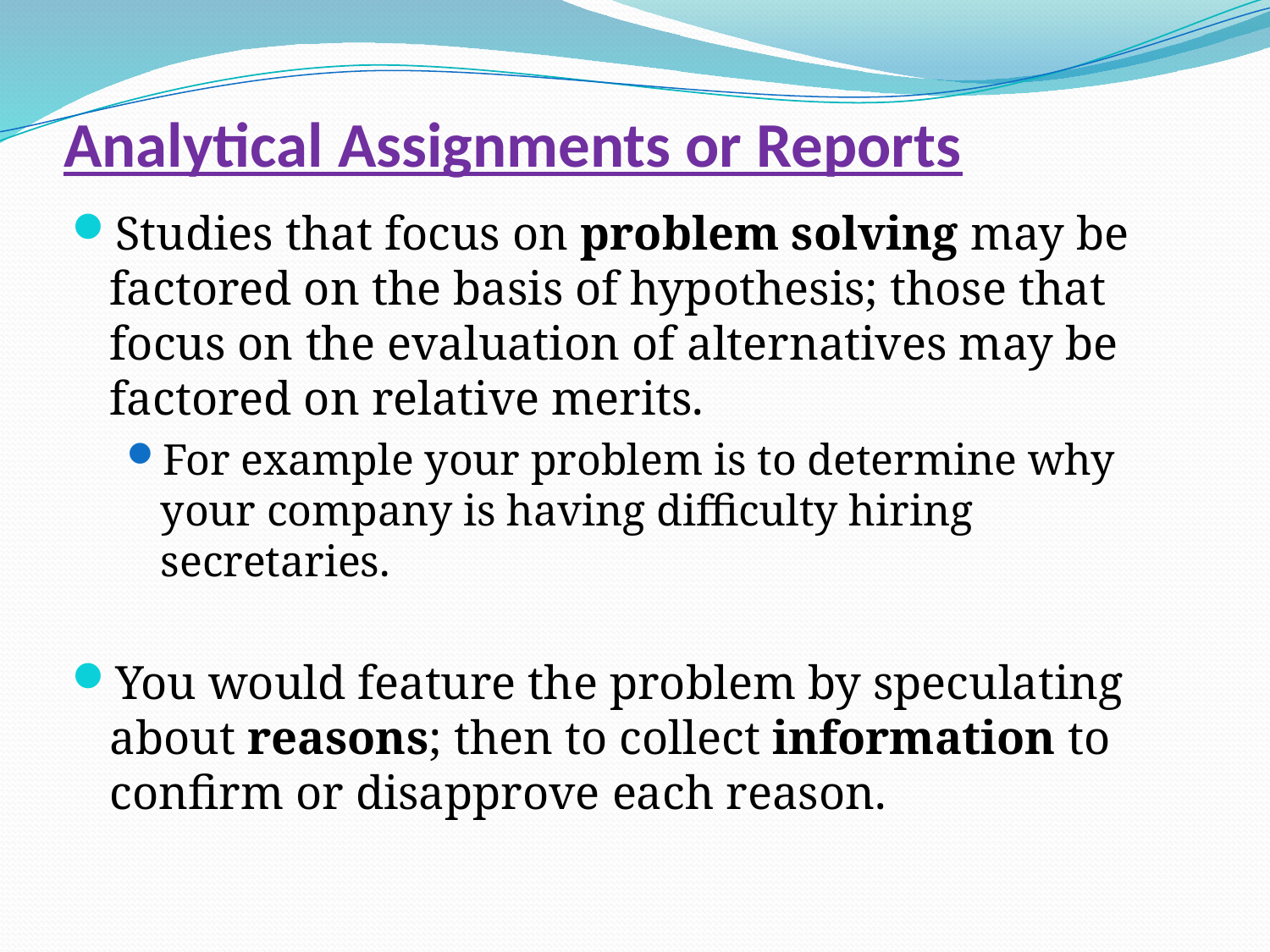

# Analytical Assignments or Reports
Studies that focus on problem solving may be factored on the basis of hypothesis; those that focus on the evaluation of alternatives may be factored on relative merits.
For example your problem is to determine why your company is having difficulty hiring secretaries.

You would feature the problem by speculating about reasons; then to collect information to confirm or disapprove each reason.